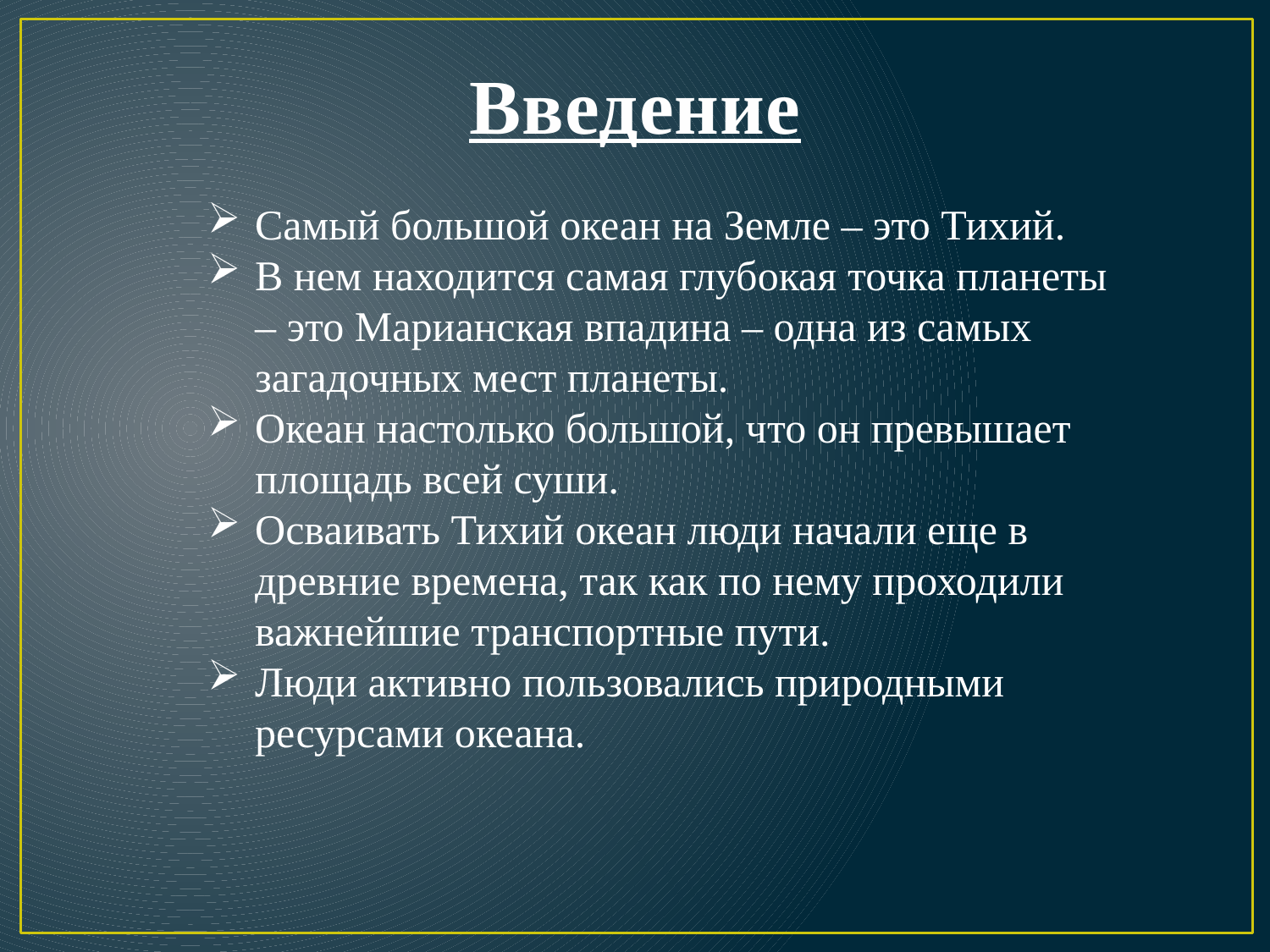

# Введение
Самый большой океан на Земле – это Тихий.
В нем находится самая глубокая точка планеты – это Марианская впадина – одна из самых загадочных мест планеты.
Океан настолько большой, что он превышает площадь всей суши.
Осваивать Тихий океан люди начали еще в древние времена, так как по нему проходили важнейшие транспортные пути.
Люди активно пользовались природными ресурсами океана.